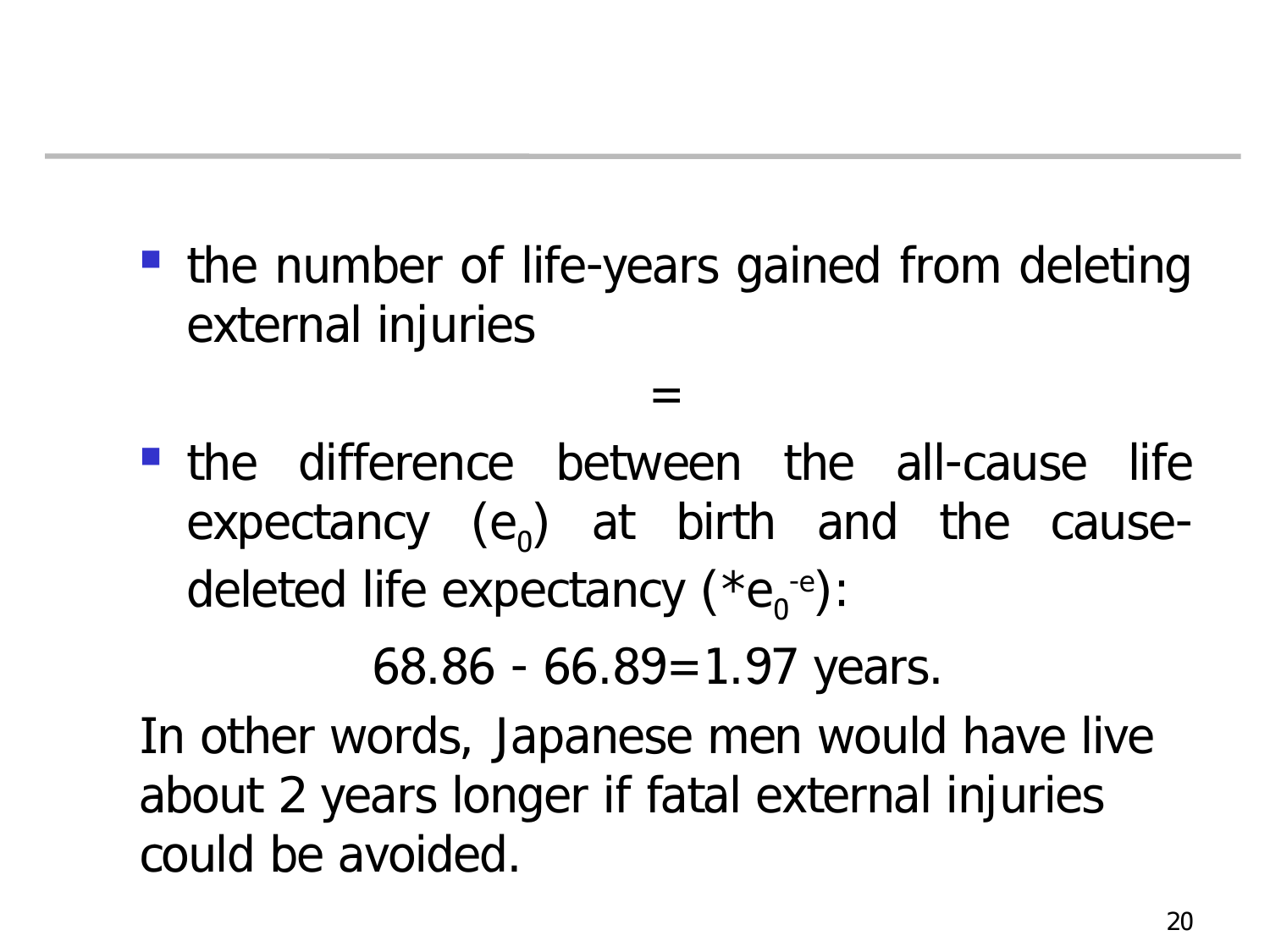

#
the number of life-years gained from deleting external injuries
=
the difference between the all-cause life expectancy (e0) at birth and the cause-deleted life expectancy (*e0-e):
68.86 - 66.89=1.97 years.
In other words, Japanese men would have live about 2 years longer if fatal external injuries could be avoided.
20